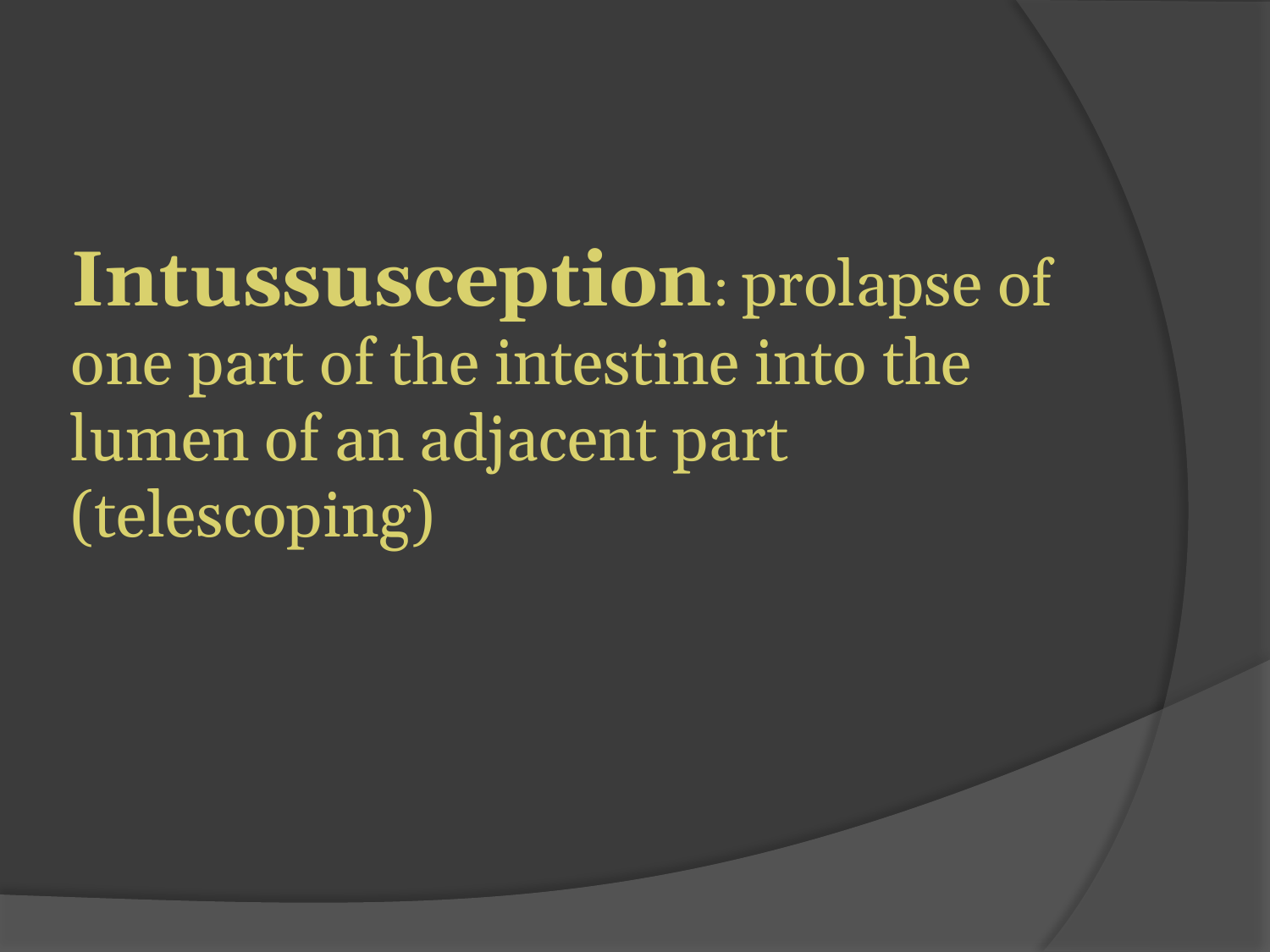

Intussusception: prolapse of one part of the intestine into the lumen of an adjacent part (telescoping)